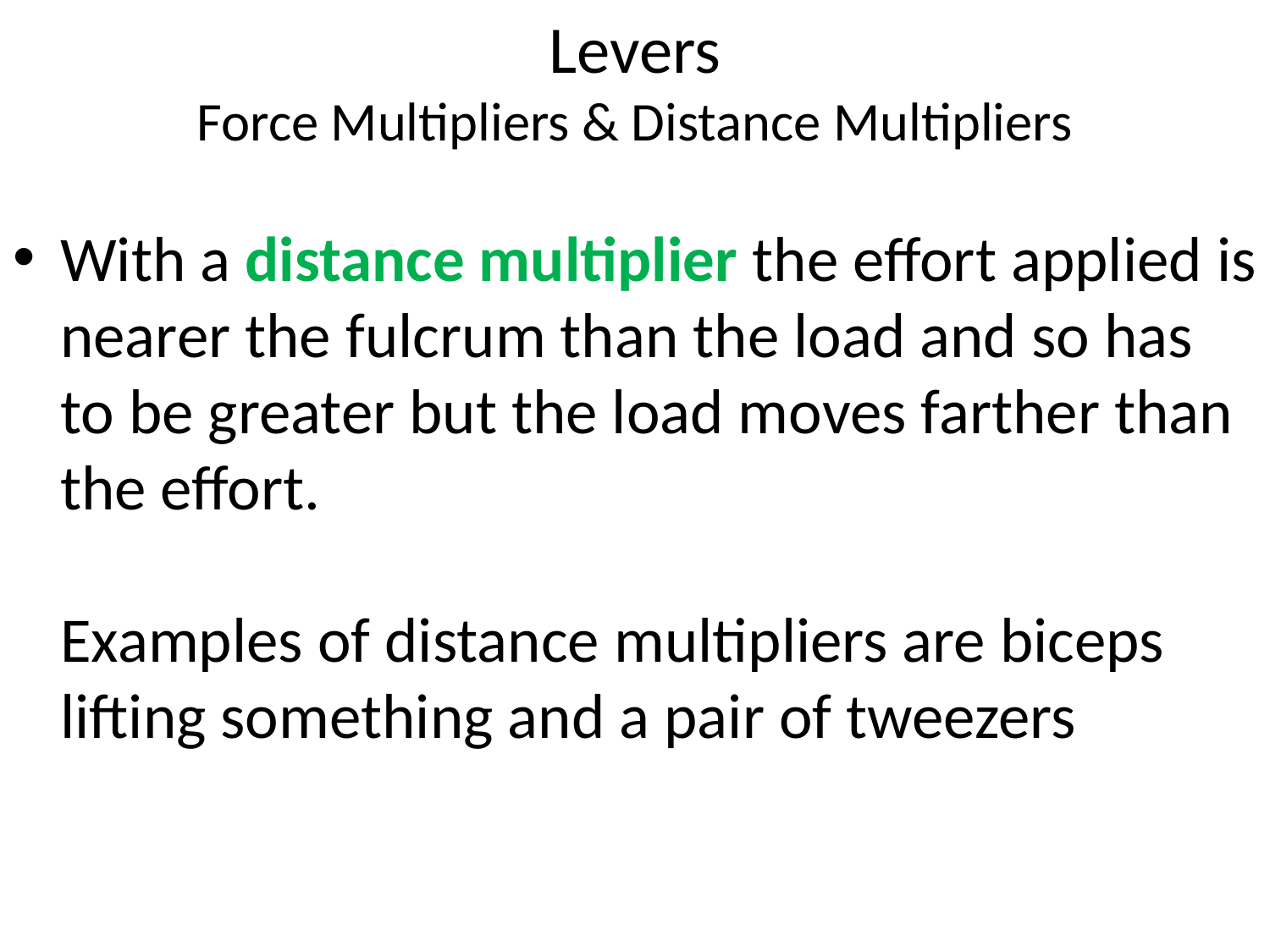

# Levers Force Multipliers & Distance Multipliers
With a distance multiplier the effort applied is nearer the fulcrum than the load and so has to be greater but the load moves farther than the effort.
Examples of distance multipliers are biceps lifting something and a pair of tweezers